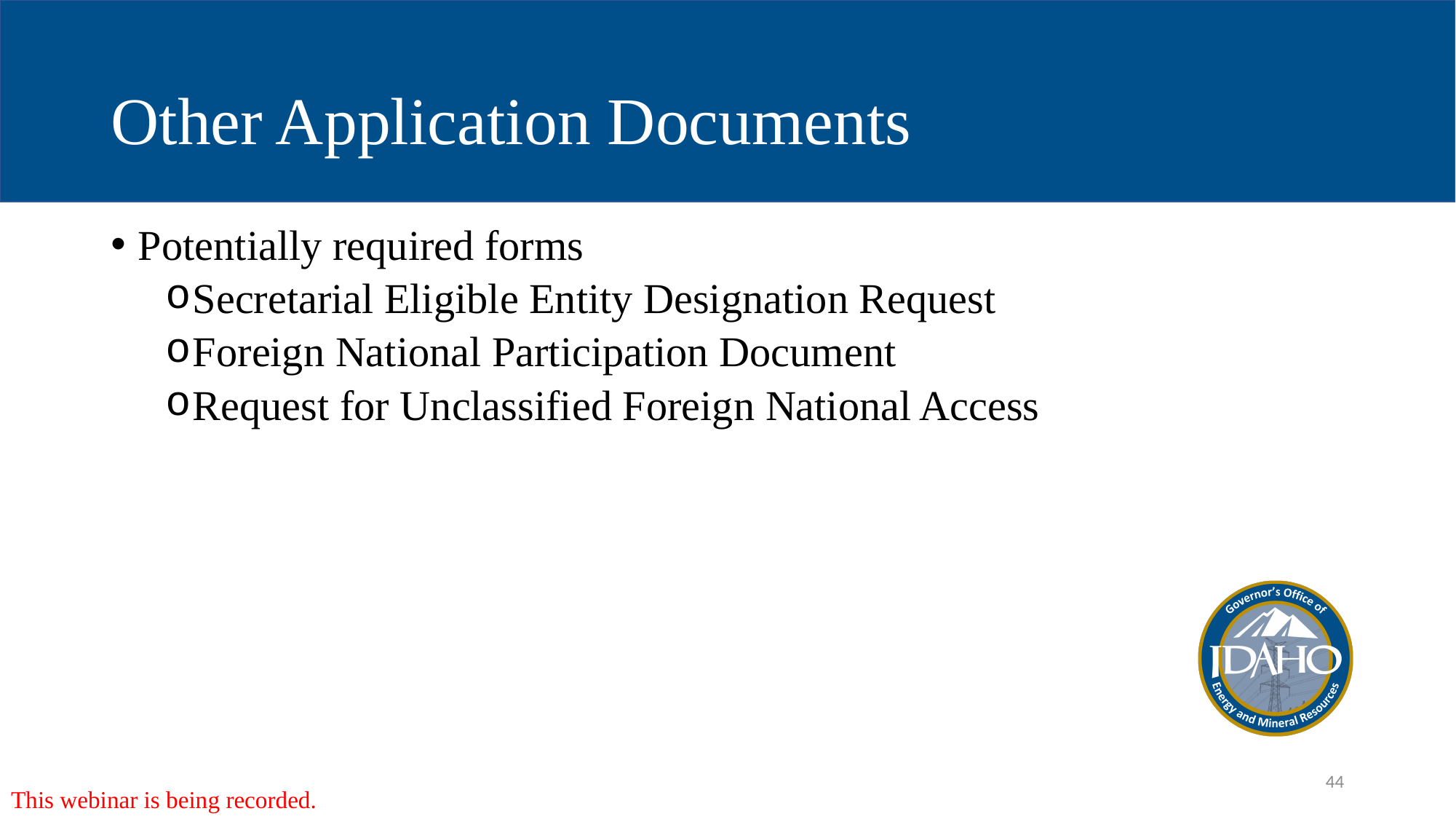

# Other Application Documents
Potentially required forms
Secretarial Eligible Entity Designation Request
Foreign National Participation Document
Request for Unclassified Foreign National Access
This webinar is being recorded.
44